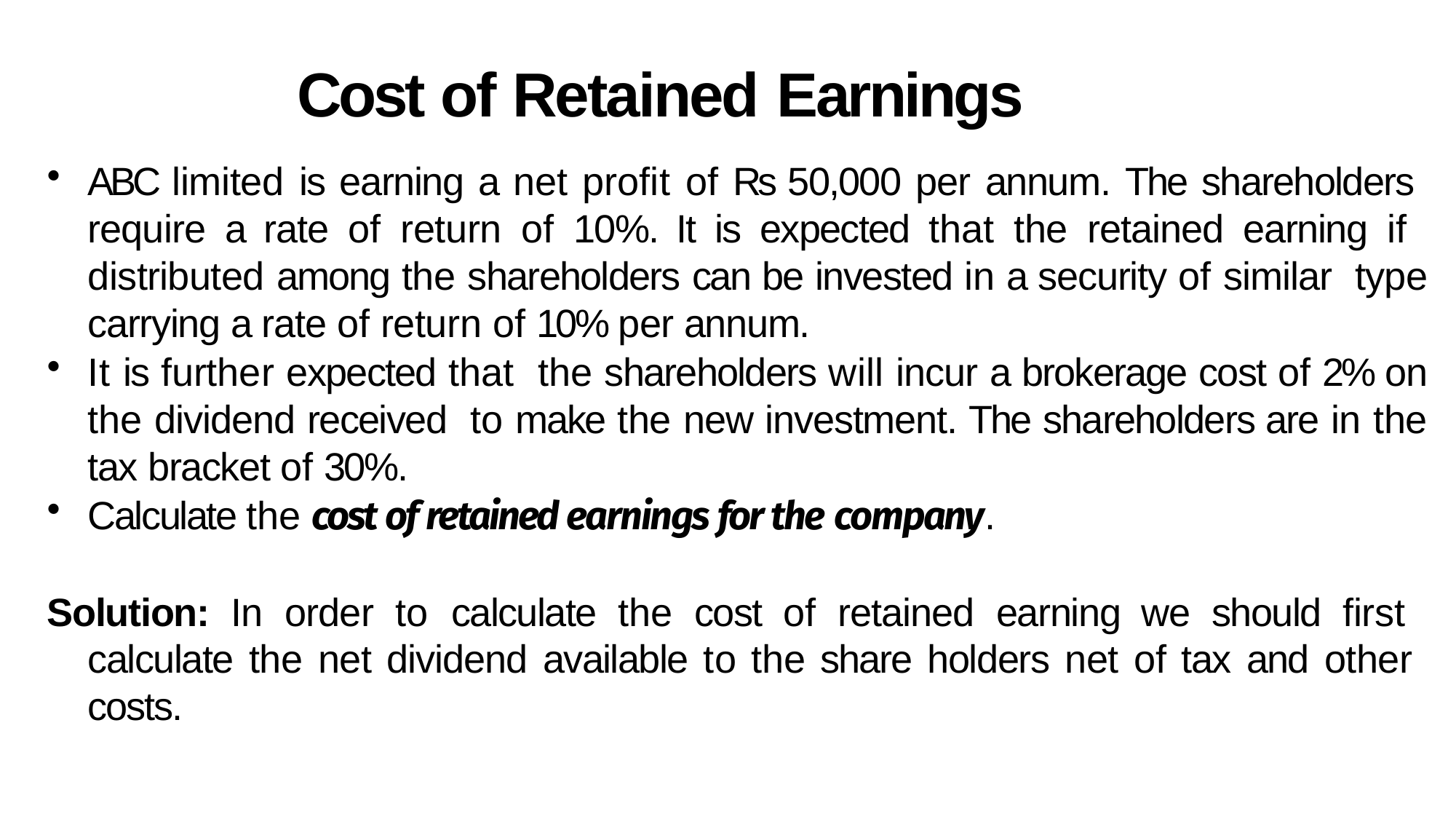

# Cost of Retained Earnings
ABC limited is earning a net profit of Rs 50,000 per annum. The shareholders  require a rate of return of 10%. It is expected that the retained earning if  distributed among the shareholders can be invested in a security of similar  type carrying a rate of return of 10% per annum.
It is further expected that  the shareholders will incur a brokerage cost of 2% on the dividend received  to make the new investment. The shareholders are in the tax bracket of 30%.
Calculate the cost of retained earnings for the company.

Solution: In order to calculate the cost of retained earning we should first  calculate the net dividend available to the share holders net of tax and other  costs.